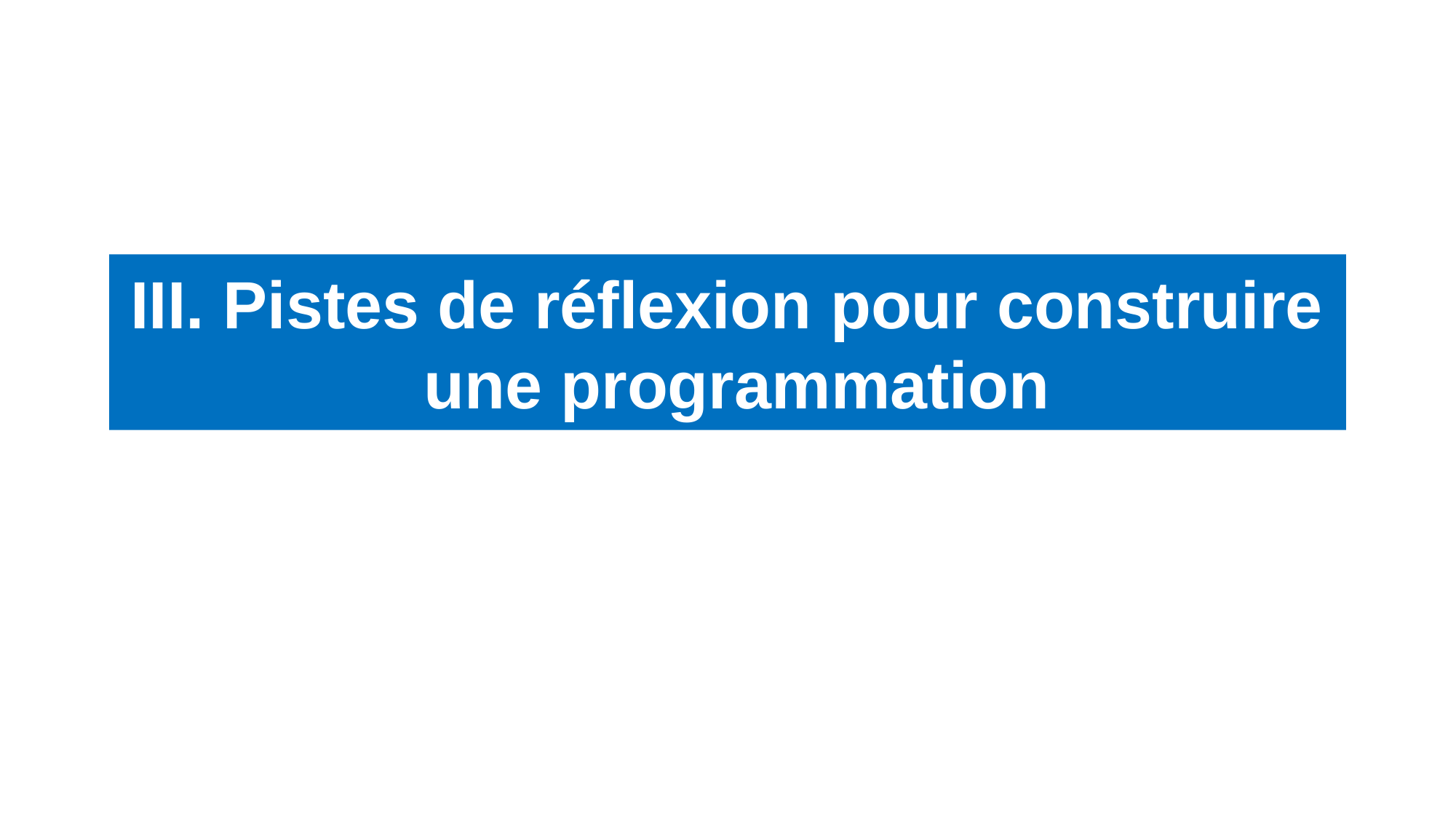

# III. Pistes de réflexion pour construire une programmation